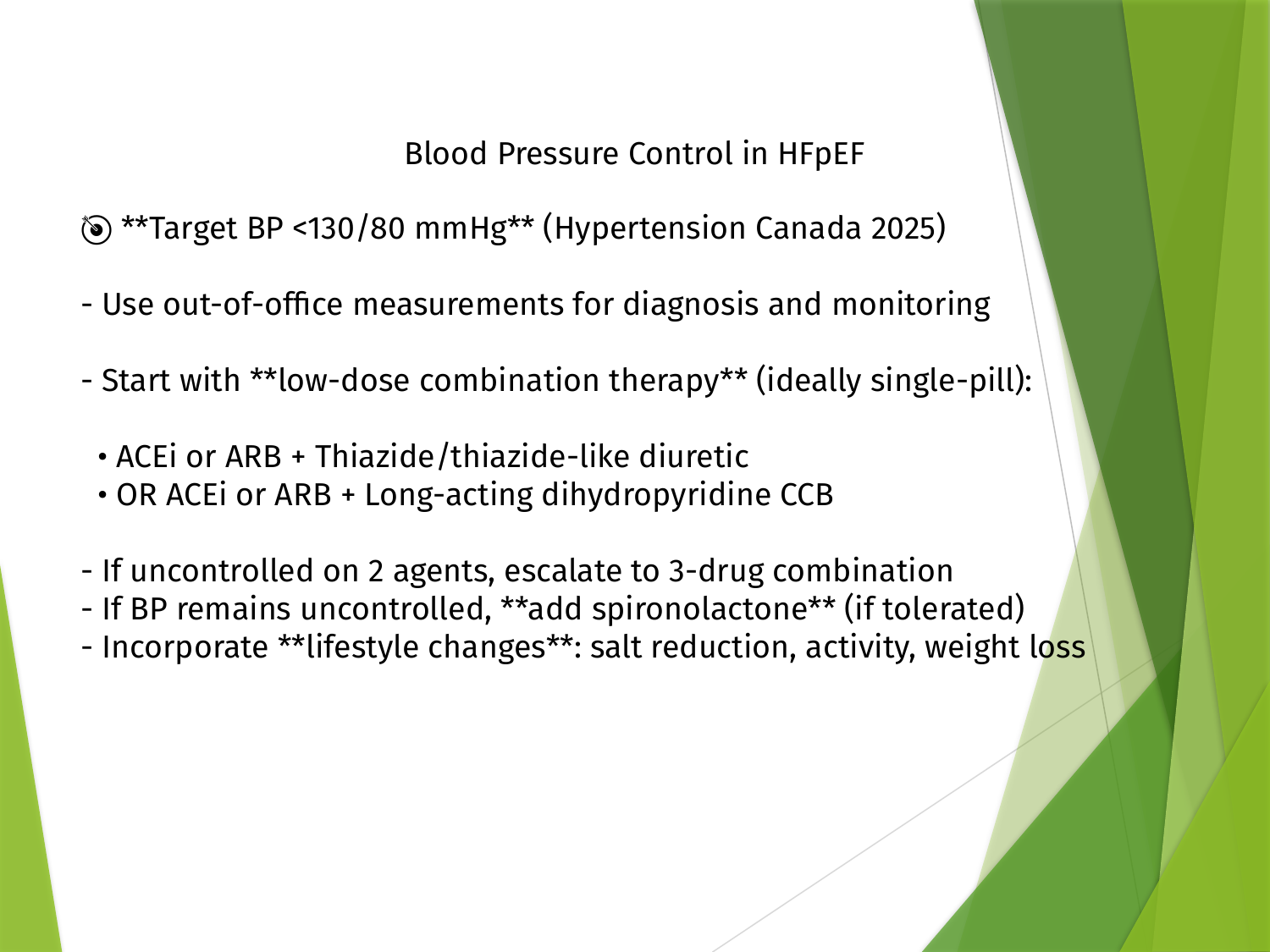

Blood Pressure Control in HFpEF
🎯 **Target BP <130/80 mmHg** (Hypertension Canada 2025)

- Use out-of-office measurements for diagnosis and monitoring

- Start with **low-dose combination therapy** (ideally single-pill):

  • ACEi or ARB + Thiazide/thiazide-like diuretic
  • OR ACEi or ARB + Long-acting dihydropyridine CCB

- If uncontrolled on 2 agents, escalate to 3-drug combination
- If BP remains uncontrolled, **add spironolactone** (if tolerated)
- Incorporate **lifestyle changes**: salt reduction, activity, weight loss